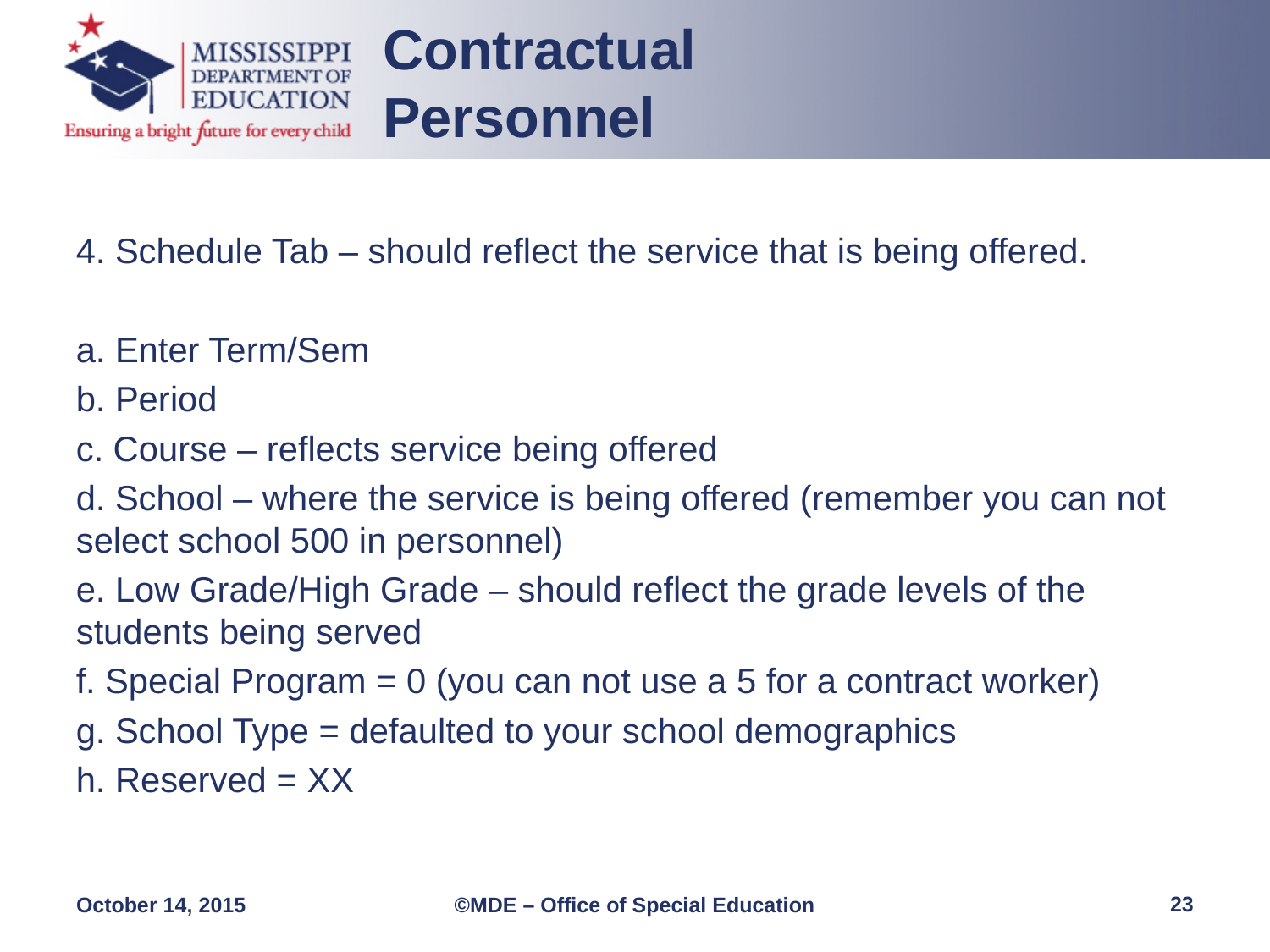

Contractual Personnel

4. Schedule Tab – should reflect the service that is being offered.

a. Enter Term/Sem
b. Period
c. Course – reflects service being offered
d. School – where the service is being offered (remember you can not select school 500 in personnel)
e. Low Grade/High Grade – should reflect the grade levels of the students being served
f. Special Program = 0 (you can not use a 5 for a contract worker)
g. School Type = defaulted to your school demographics
h. Reserved = XX

23
October 14, 2015
©MDE – Office of Special Education